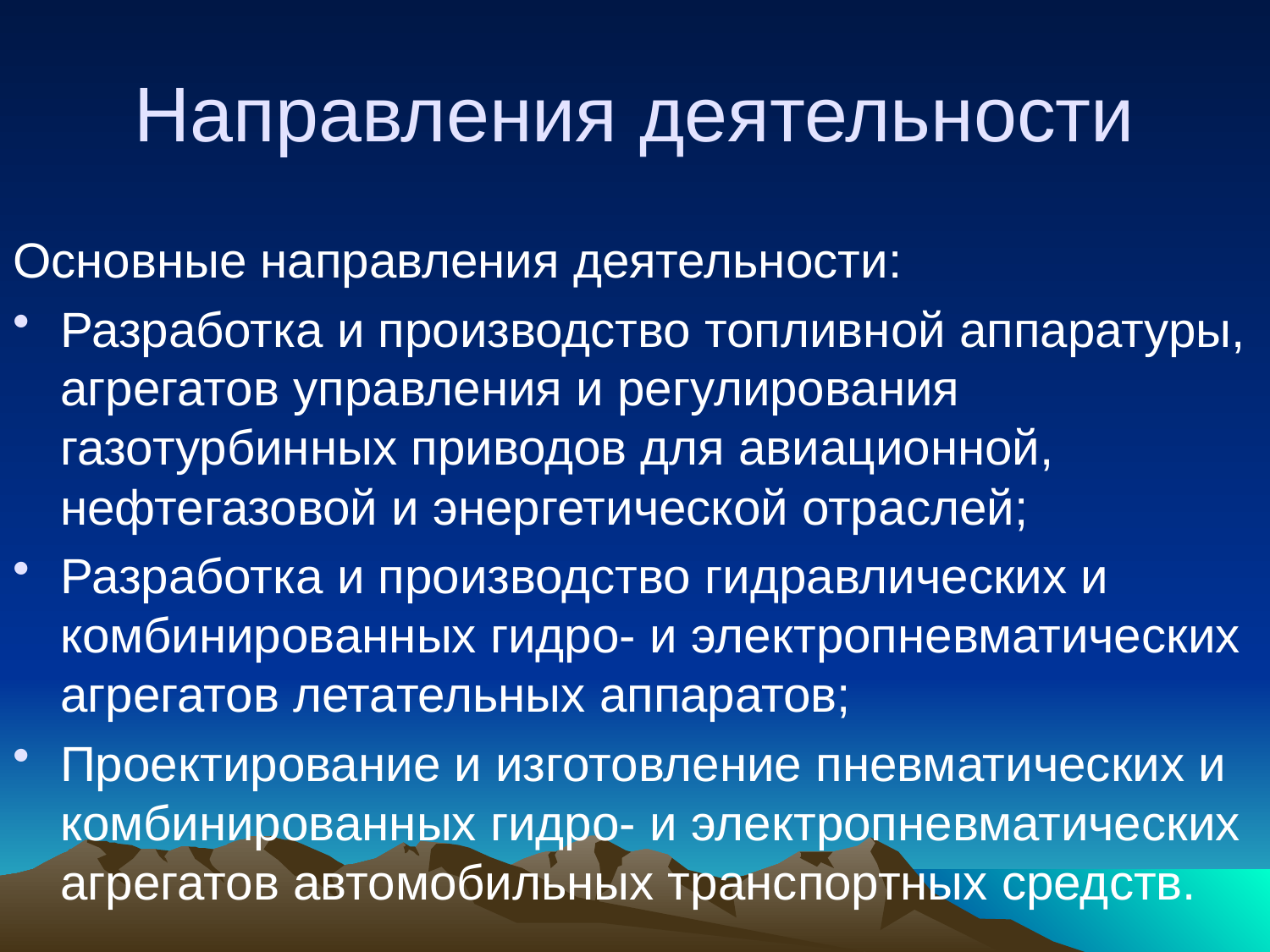

# Направления деятельности
Основные направления деятельности:
Разработка и производство топливной аппаратуры, агрегатов управления и регулирования газотурбинных приводов для авиационной, нефтегазовой и энергетической отраслей;
Разработка и производство гидравлических и комбинированных гидро- и электропневматических агрегатов летательных аппаратов;
Проектирование и изготовление пневматических и комбинированных гидро- и электропневматических агрегатов автомобильных транспортных средств.